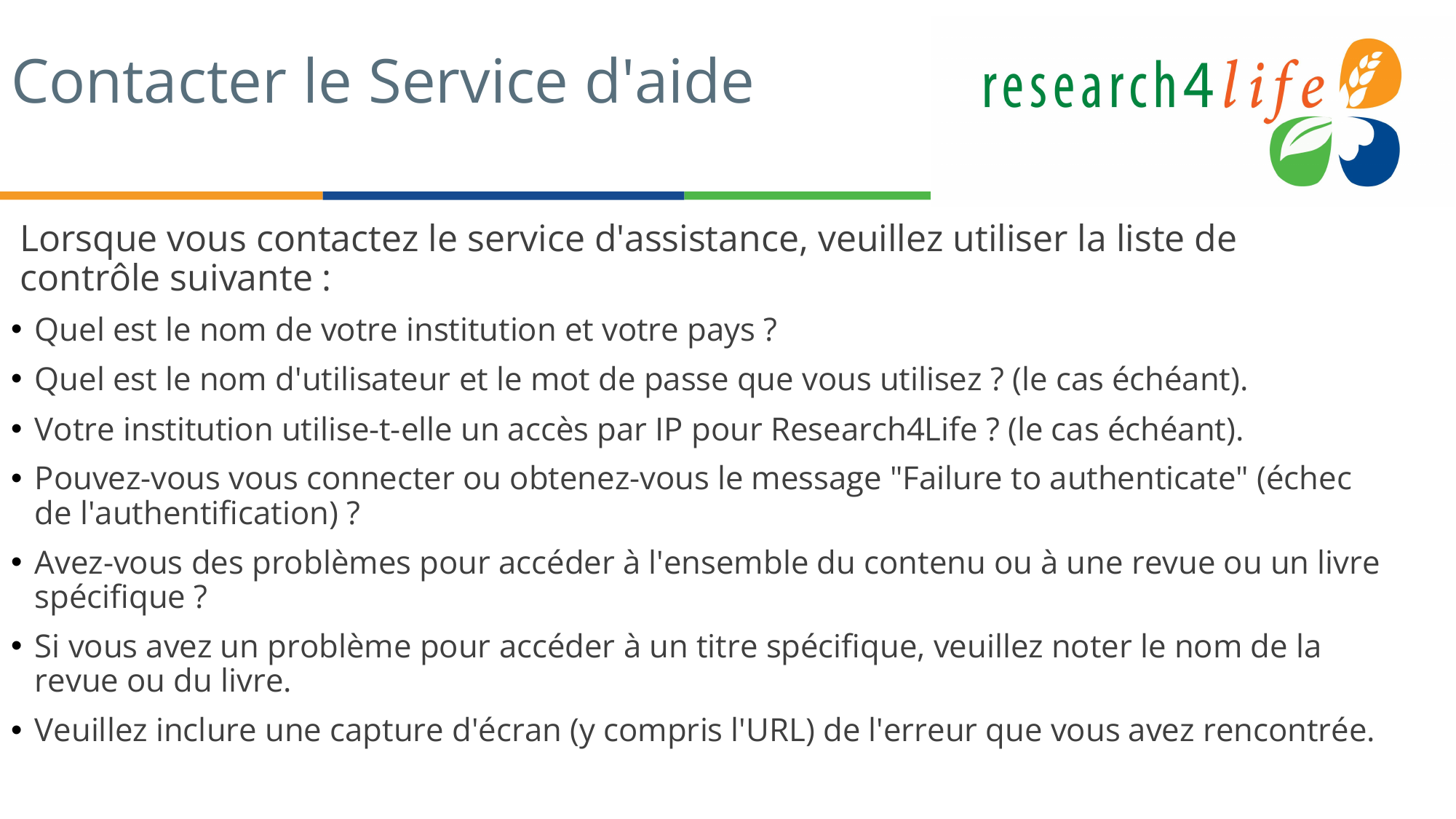

# Contacter le Service d'aide
Lorsque vous contactez le service d'assistance, veuillez utiliser la liste de contrôle suivante :
Quel est le nom de votre institution et votre pays ?
Quel est le nom d'utilisateur et le mot de passe que vous utilisez ? (le cas échéant).
Votre institution utilise-t-elle un accès par IP pour Research4Life ? (le cas échéant).
Pouvez-vous vous connecter ou obtenez-vous le message "Failure to authenticate" (échec de l'authentification) ?
Avez-vous des problèmes pour accéder à l'ensemble du contenu ou à une revue ou un livre spécifique ?
Si vous avez un problème pour accéder à un titre spécifique, veuillez noter le nom de la revue ou du livre.
Veuillez inclure une capture d'écran (y compris l'URL) de l'erreur que vous avez rencontrée.